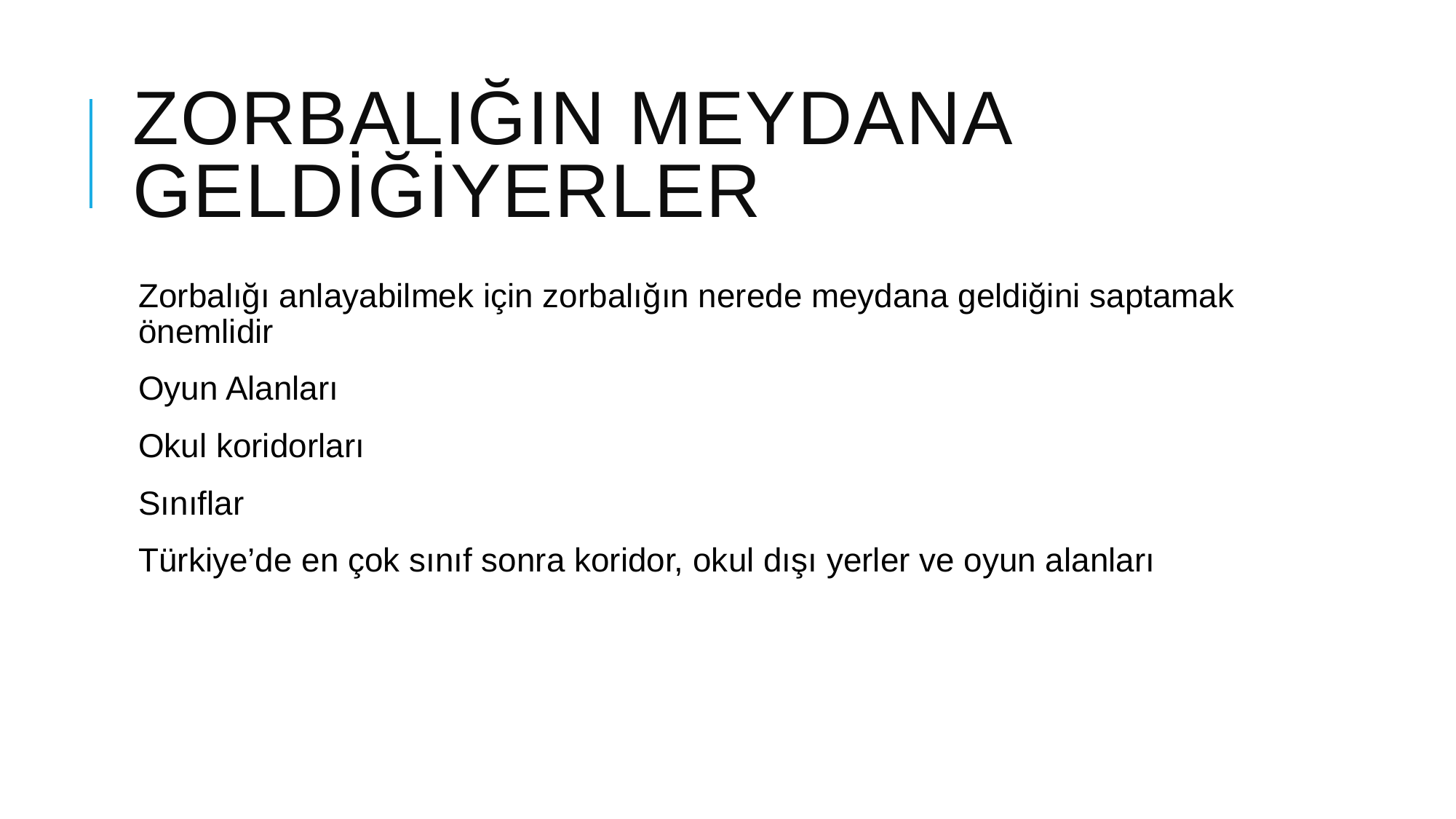

# Zorbalığın meydana geldiğiyerler
Zorbalığı anlayabilmek için zorbalığın nerede meydana geldiğini saptamak önemlidir
Oyun Alanları
Okul koridorları
Sınıflar
Türkiye’de en çok sınıf sonra koridor, okul dışı yerler ve oyun alanları